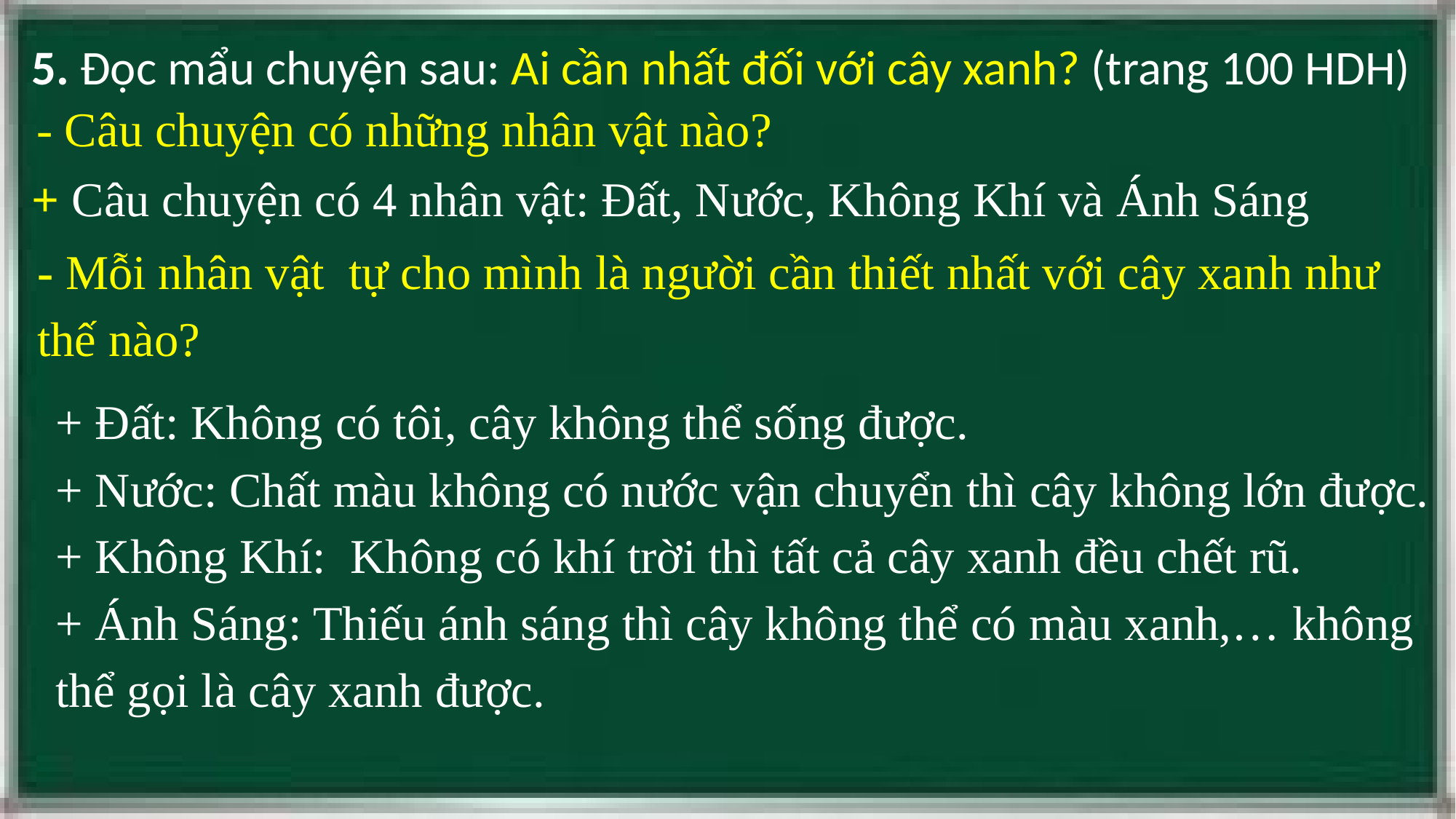

5. Đọc mẩu chuyện sau: Ai cần nhất đối với cây xanh? (trang 100 HDH)
- Câu chuyện có những nhân vật nào?
+ Câu chuyện có 4 nhân vật: Đất, Nước, Không Khí và Ánh Sáng
- Mỗi nhân vật  tự cho mình là người cần thiết nhất với cây xanh như thế nào?
+ Đất: Không có tôi, cây không thể sống được.
+ Nước: Chất màu không có nước vận chuyển thì cây không lớn được.
+ Không Khí:  Không có khí trời thì tất cả cây xanh đều chết rũ.
+ Ánh Sáng: Thiếu ánh sáng thì cây không thể có màu xanh,… không thể gọi là cây xanh được.